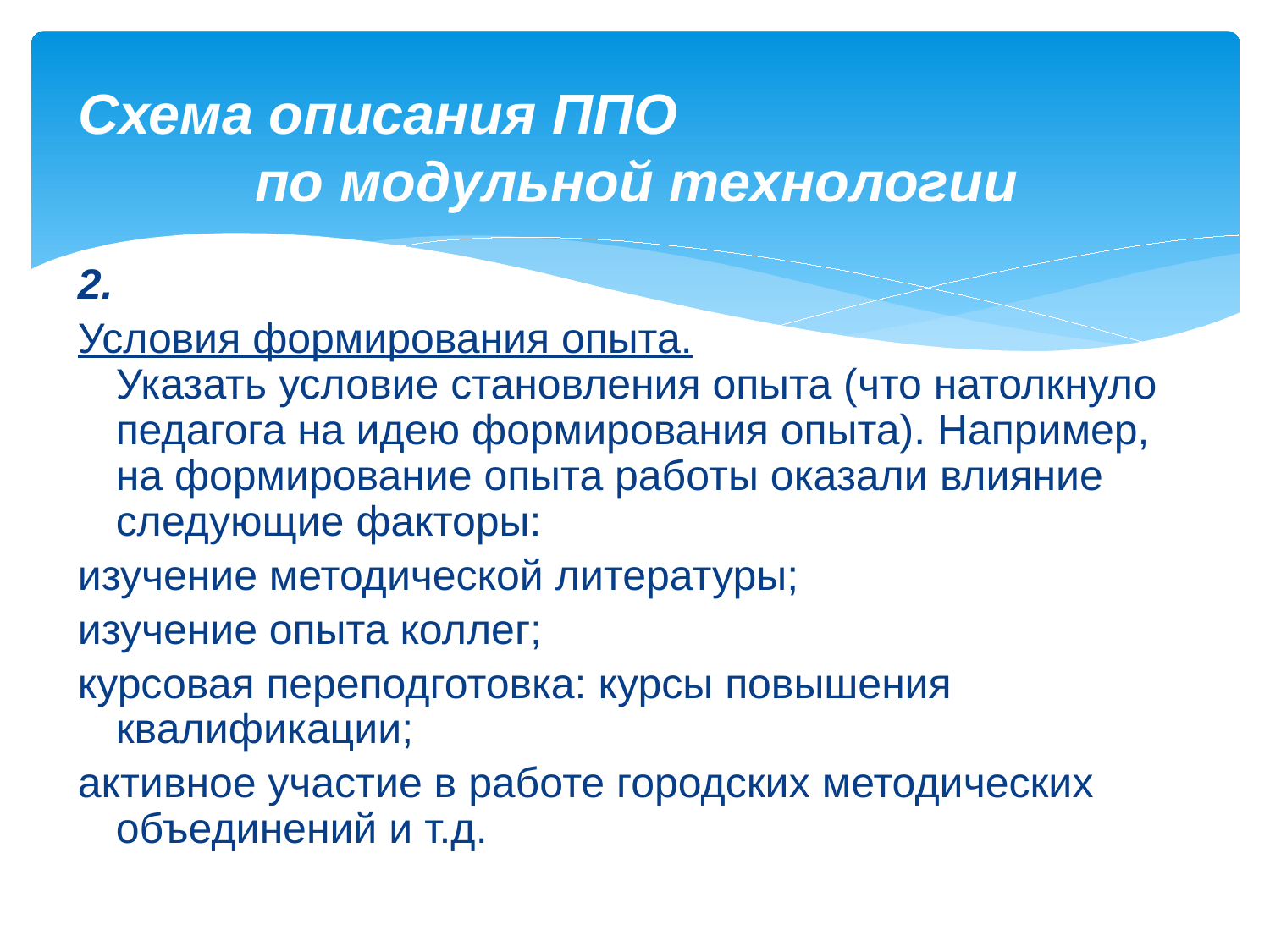

# Схема описания ППО                                   по модульной технологии
2.
Условия формирования опыта.
Указать условие становления опыта (что натолкнуло педагога на идею формирования опыта). Например, на формирование опыта работы оказали влияние следующие факторы:
изучение методической литературы;
изучение опыта коллег;
курсовая переподготовка: курсы повышения квалификации;
активное участие в работе городских методических объединений и т.д.